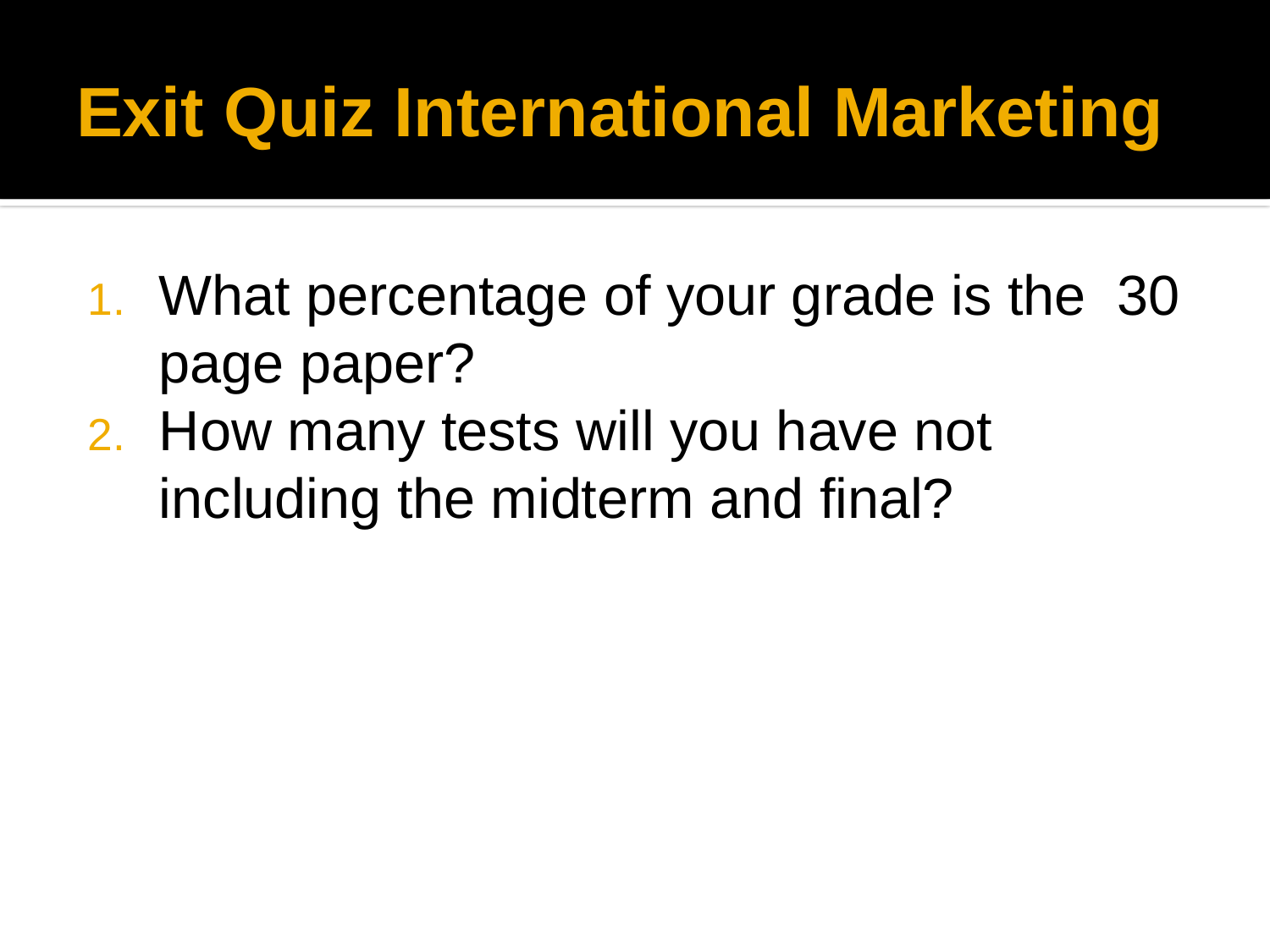

# Exit Quiz International Marketing
What percentage of your grade is the  30 page paper?
How many tests will you have not including the midterm and final?